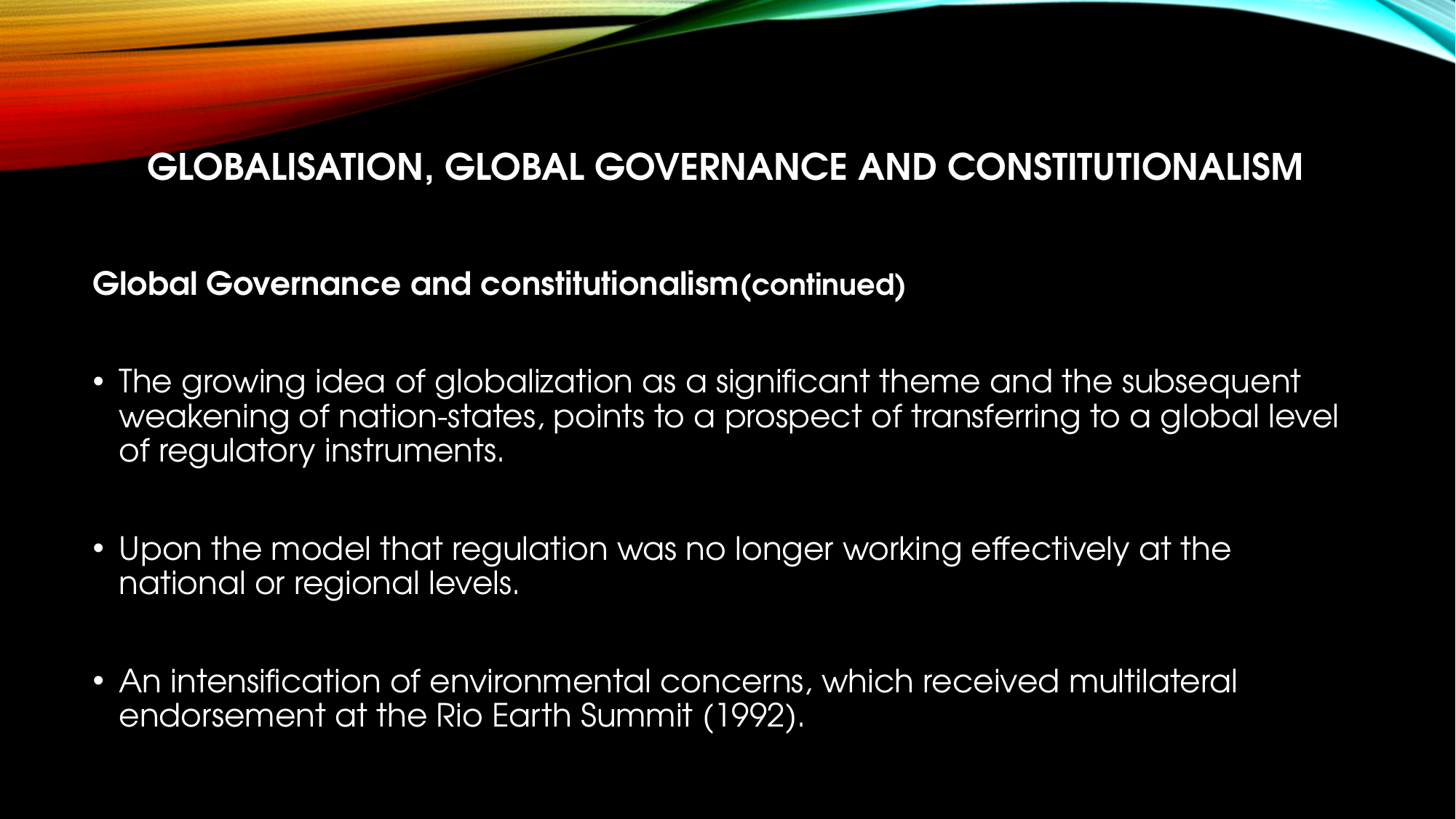

# Globalisation, Global Governance and constitutionalism
Global Governance and constitutionalism(continued)

The growing idea of globalization as a significant theme and the subsequent weakening of nation-states, points to a prospect of transferring to a global level of regulatory instruments.

Upon the model that regulation was no longer working effectively at the national or regional levels.

An intensification of environmental concerns, which received multilateral endorsement at the Rio Earth Summit (1992).